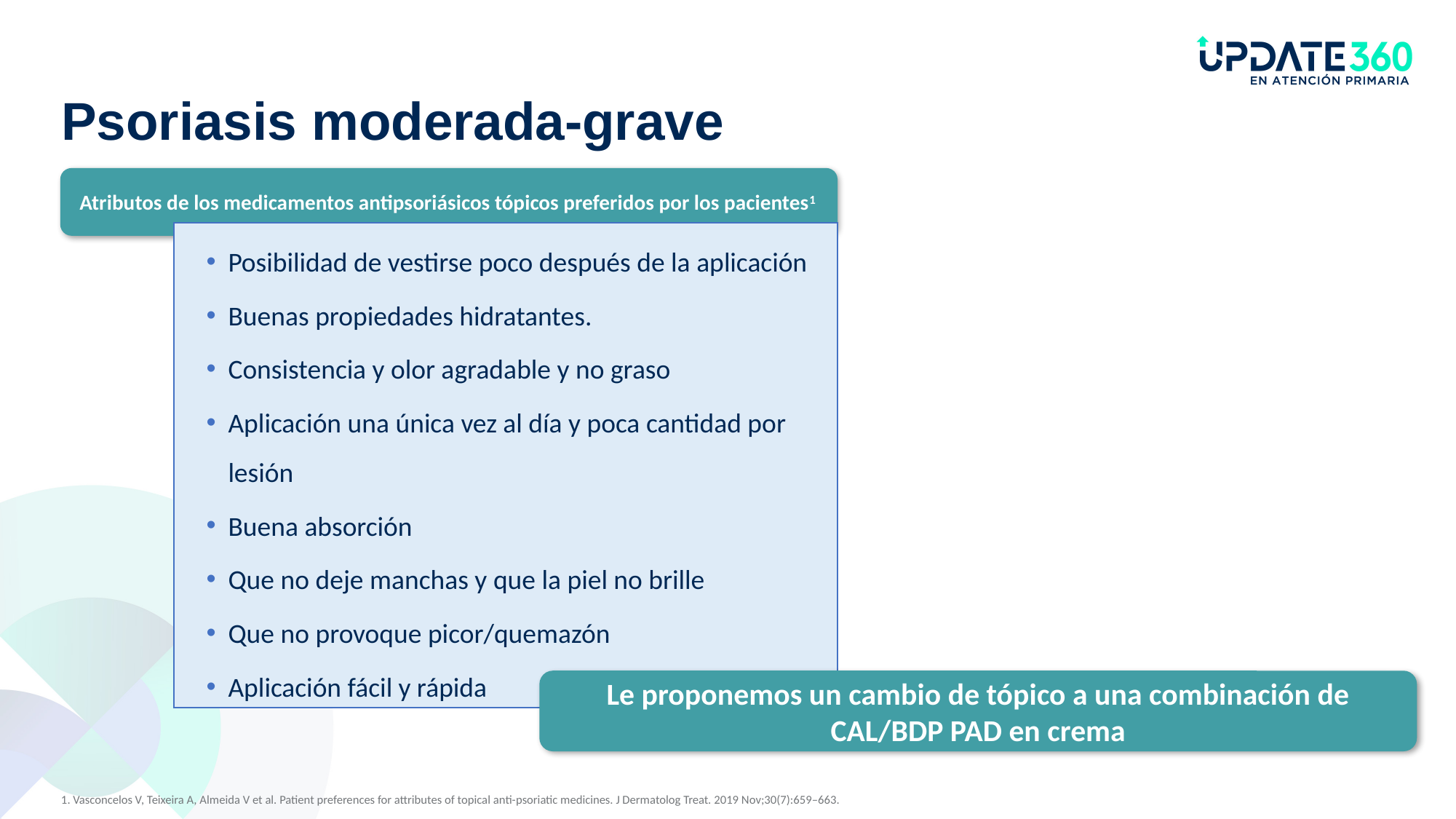

# Psoriasis moderada-grave
Atributos de los medicamentos antipsoriásicos tópicos preferidos por los pacientes1
Posibilidad de vestirse poco después de la aplicación
Buenas propiedades hidratantes.
Consistencia y olor agradable y no graso
Aplicación una única vez al día y poca cantidad por lesión
Buena absorción
Que no deje manchas y que la piel no brille
Que no provoque picor/quemazón
Aplicación fácil y rápida
Le proponemos un cambio de tópico a una combinación de CAL/BDP PAD en crema
1. Vasconcelos V, Teixeira A, Almeida V et al. Patient preferences for attributes of topical anti-psoriatic medicines. J Dermatolog Treat. 2019 Nov;30(7):659–663.